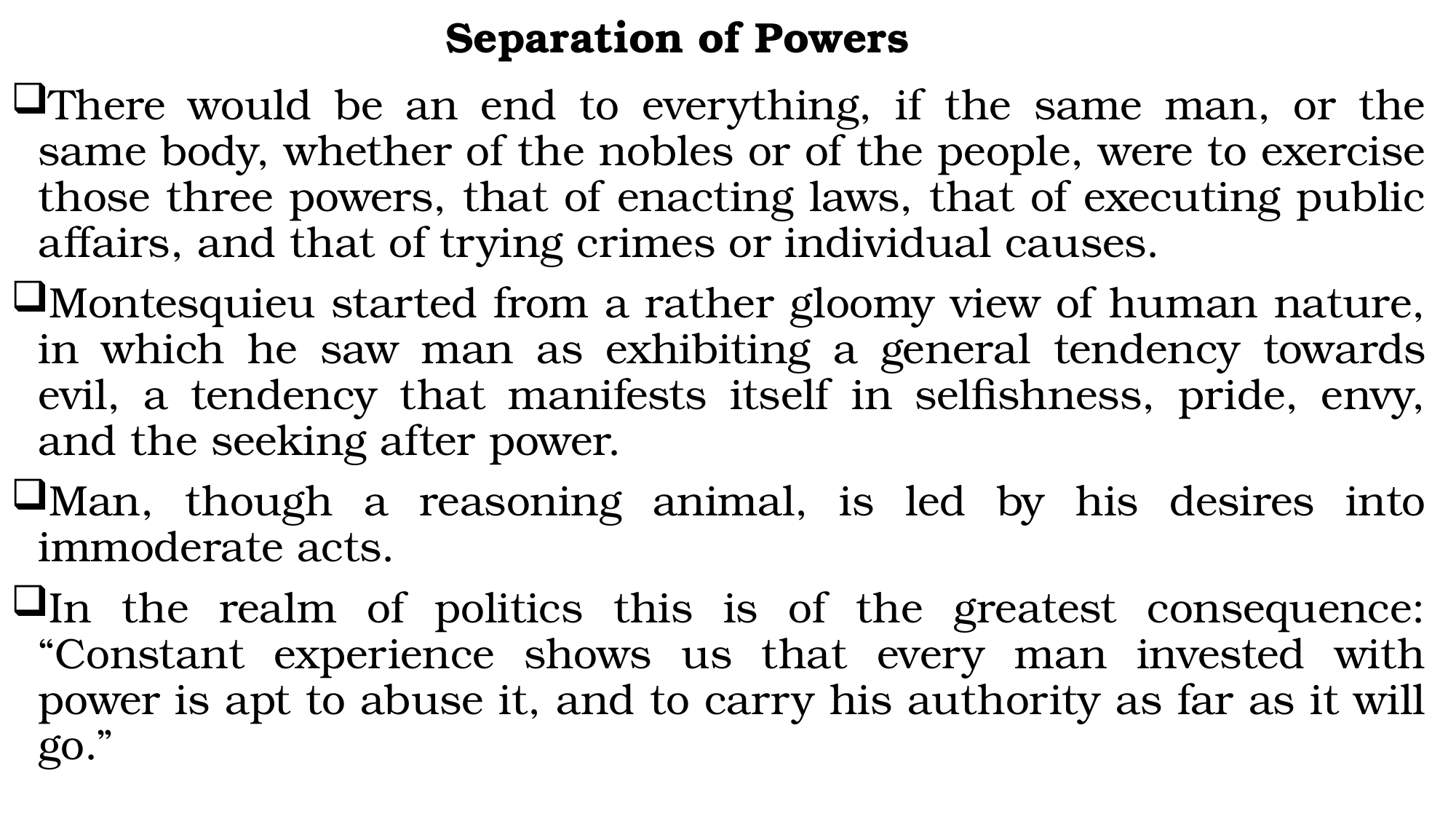

# Separation of Powers
There would be an end to everything, if the same man, or the same body, whether of the nobles or of the people, were to exercise those three powers, that of enacting laws, that of executing public affairs, and that of trying crimes or individual causes.
Montesquieu started from a rather gloomy view of human nature, in which he saw man as exhibiting a general tendency towards evil, a tendency that manifests itself in selfishness, pride, envy, and the seeking after power.
Man, though a reasoning animal, is led by his desires into immoderate acts.
In the realm of politics this is of the greatest consequence: “Constant experience shows us that every man invested with power is apt to abuse it, and to carry his authority as far as it will go.”